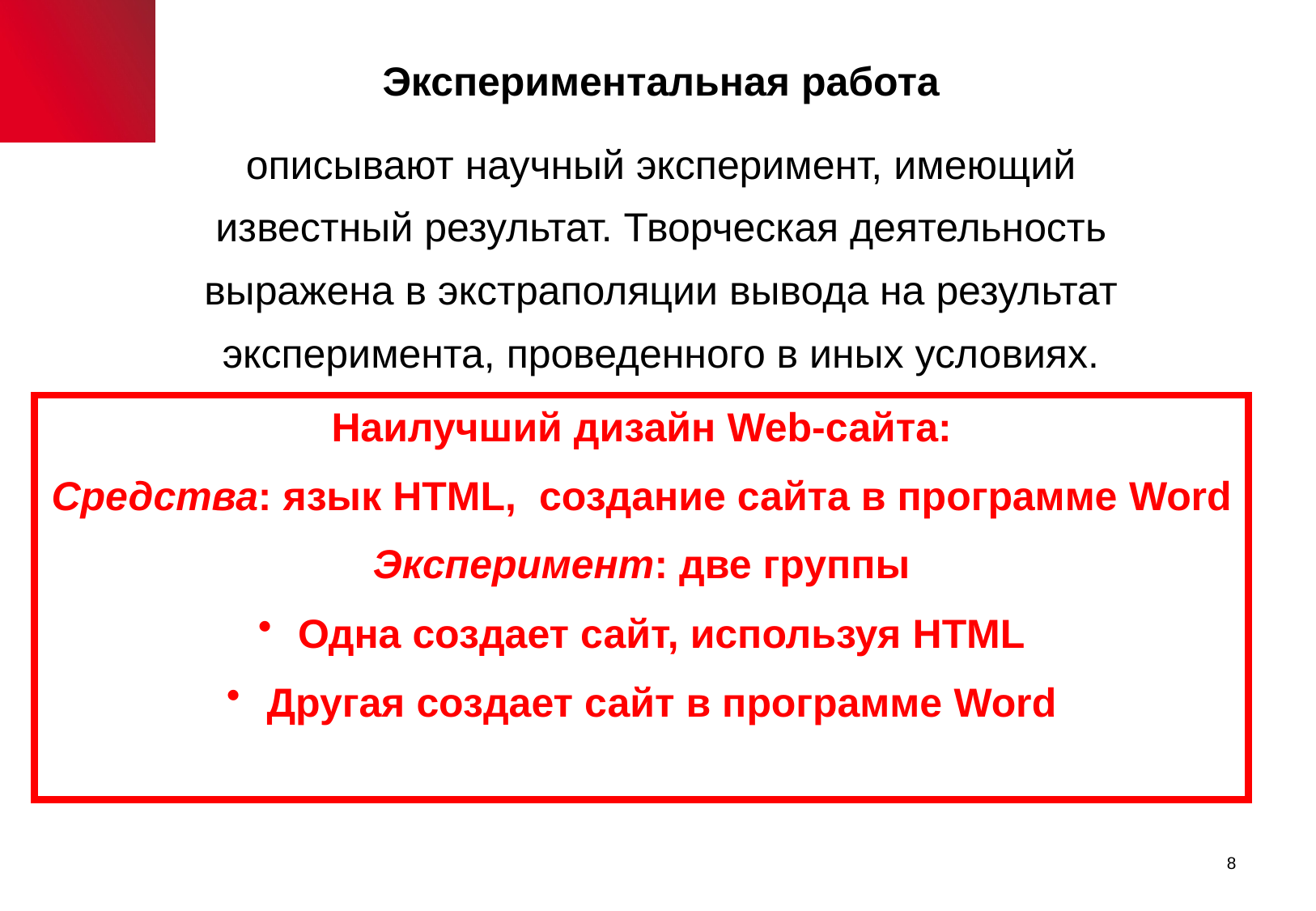

Экспериментальная работа
описывают научный эксперимент, имеющий известный результат. Творческая деятельность выражена в экстраполяции вывода на результат эксперимента, проведенного в иных условиях.
Наилучший дизайн Web-сайта:
Средства: язык HTML,  создание сайта в программе Word
Эксперимент: две группы
 Одна создает сайт, используя HTML
 Другая создает сайт в программе Word

8